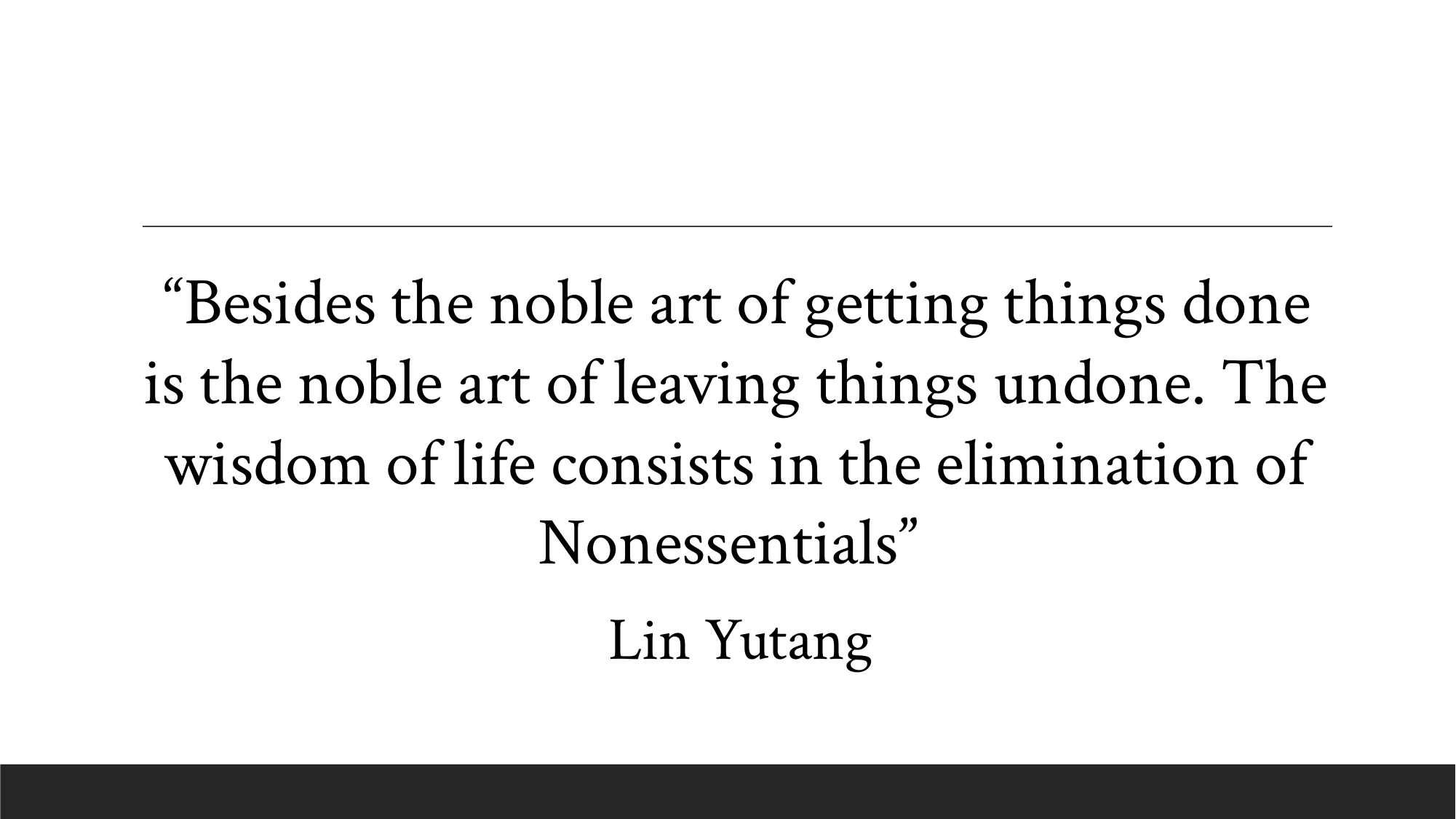

“Besides the noble art of getting things done is the noble art of leaving things undone. The wisdom of life consists in the elimination of Nonessentials”
 Lin Yutang